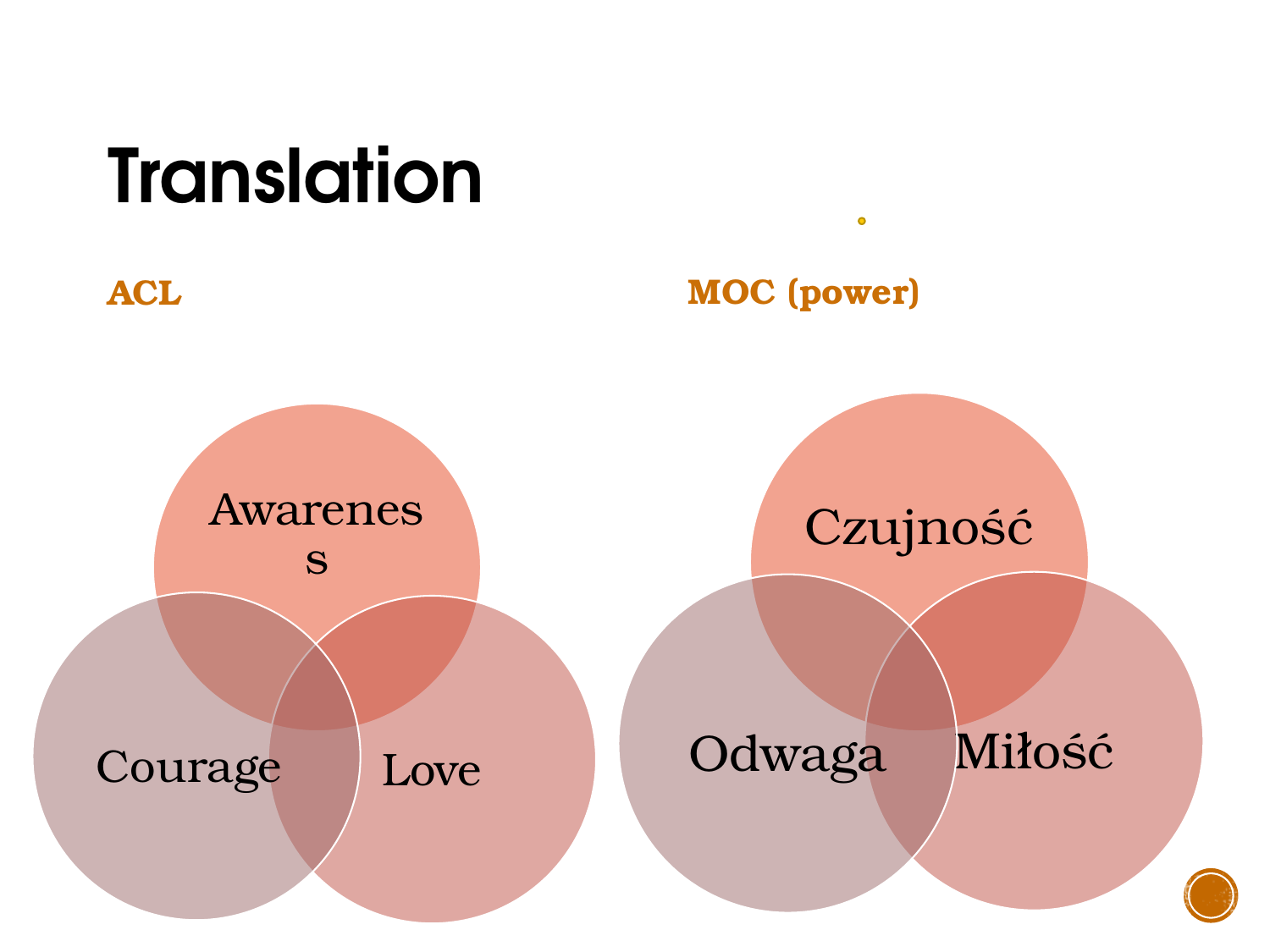

# Translation

MOC (power)
ACL
Czujność
Miłość
Odwaga
Awareness
Love
Courage